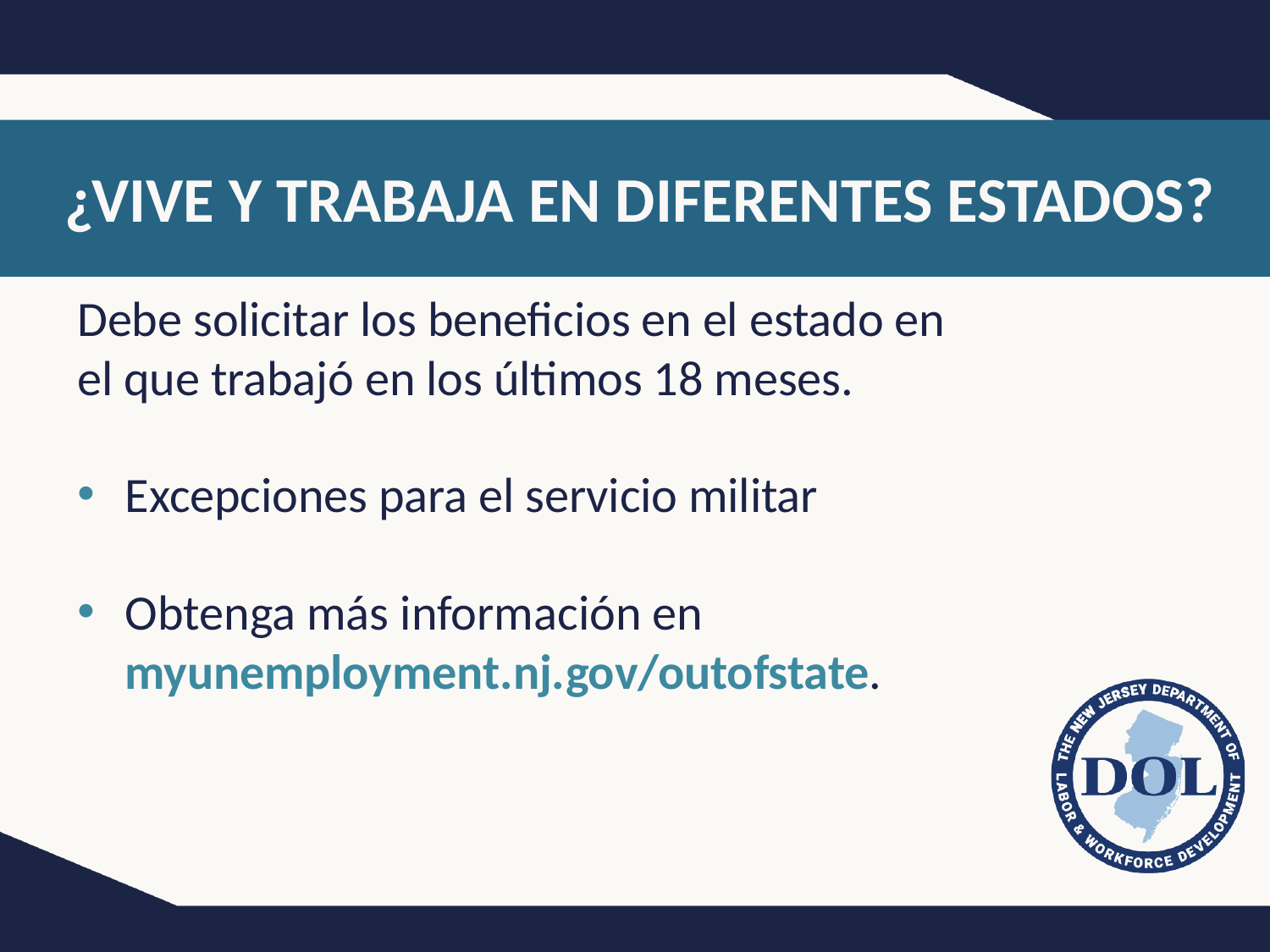

# ¿VIVE Y TRABAJA EN DIFERENTES ESTADOS?
Debe solicitar los beneficios en el estado en el que trabajó en los últimos 18 meses.

Excepciones para el servicio militar

Obtenga más información en
myunemployment.nj.gov/outofstate.